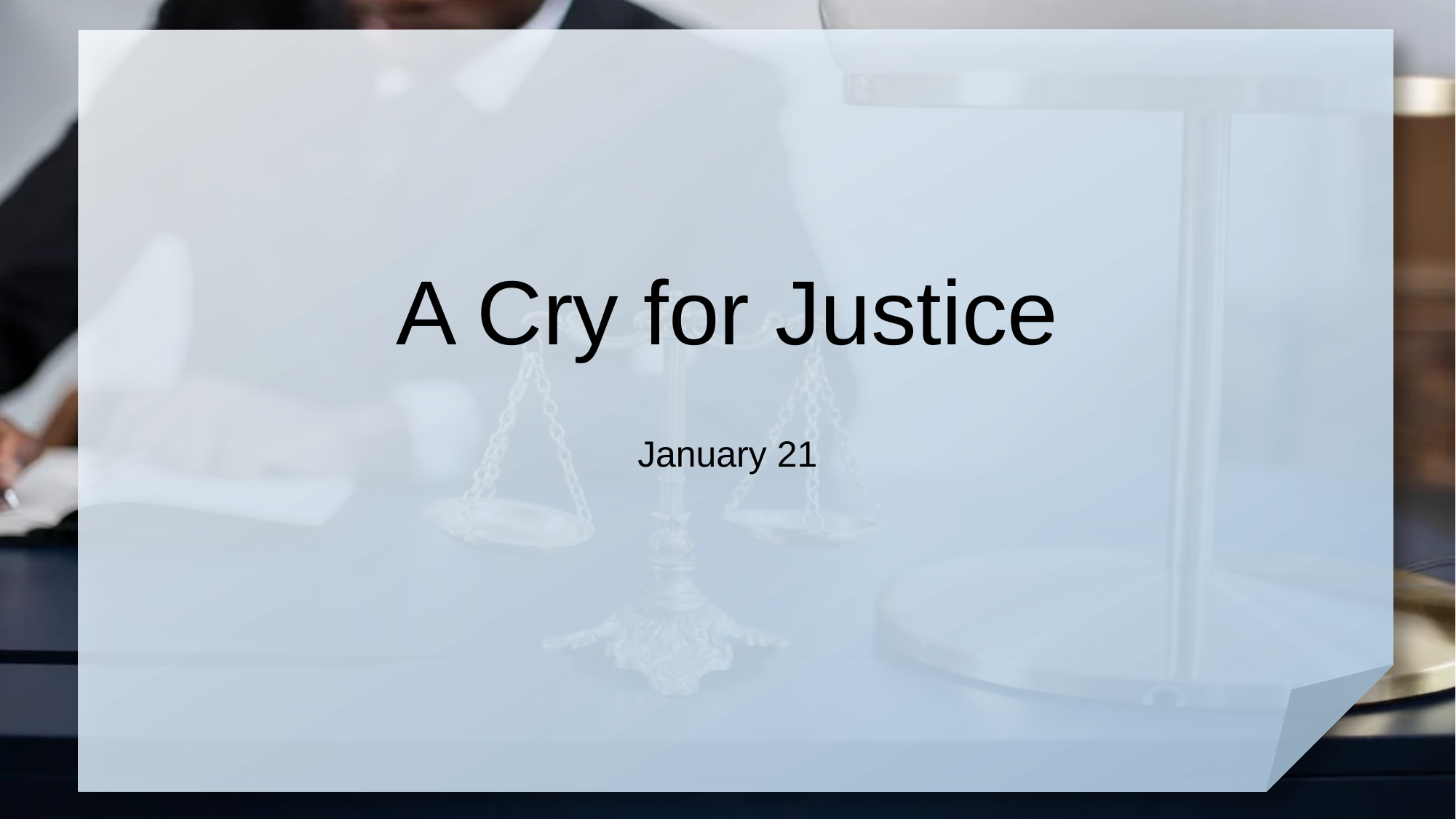

# A Cry for Justice
January 21